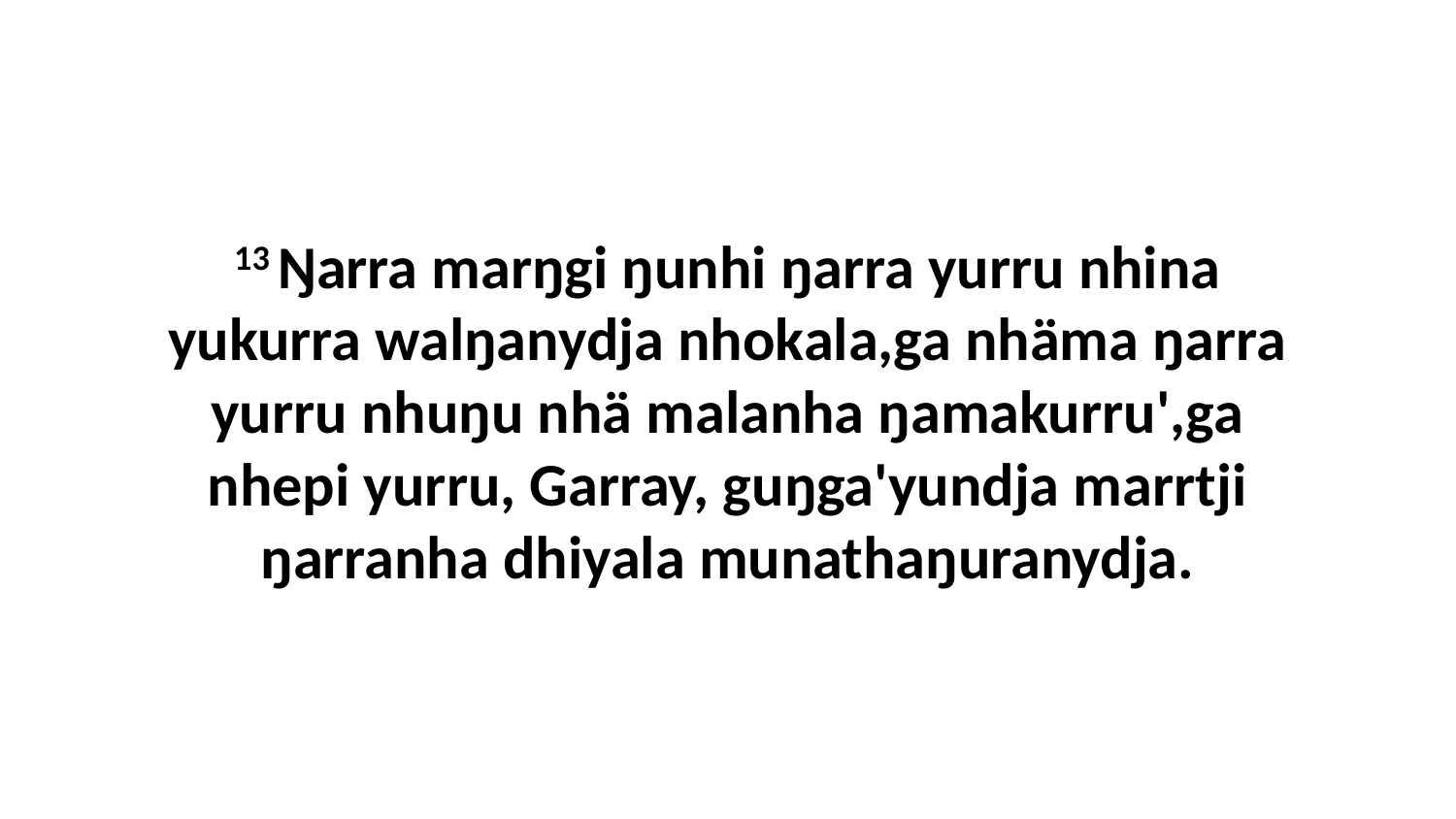

13 Ŋarra marŋgi ŋunhi ŋarra yurru nhina yukurra walŋanydja nhokala,ga nhäma ŋarra yurru nhuŋu nhä malanha ŋamakurru',ga nhepi yurru, Garray, guŋga'yundja marrtji ŋarranha dhiyala munathaŋuranydja.